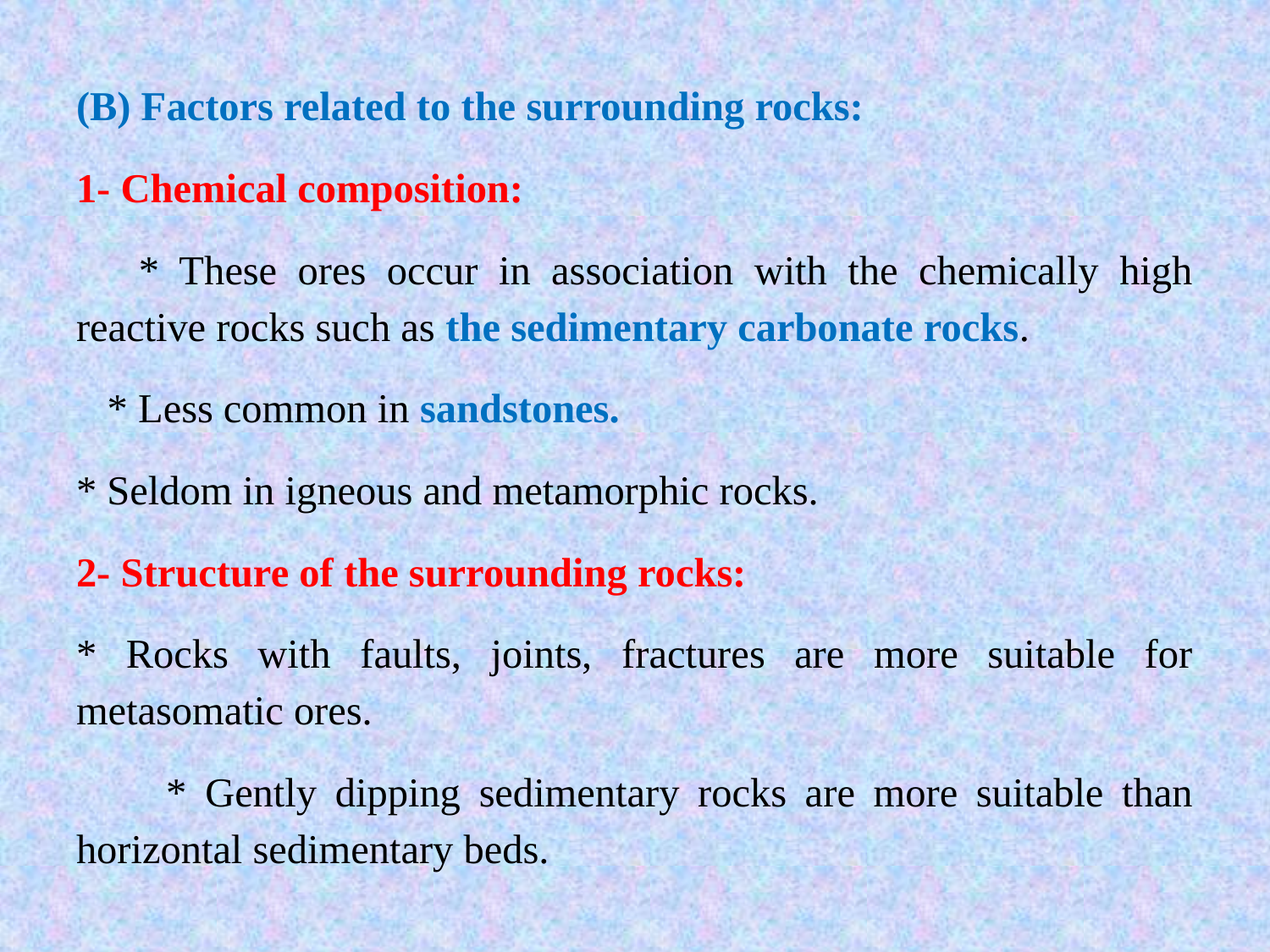

(B) Factors related to the surrounding rocks:
1- Chemical composition:
   * These ores occur in association with the chemically high reactive rocks such as the sedimentary carbonate rocks.
   * Less common in sandstones.
* Seldom in igneous and metamorphic rocks.
2- Structure of the surrounding rocks:
* Rocks with faults, joints, fractures are more suitable for metasomatic ores.
     * Gently dipping sedimentary rocks are more suitable than horizontal sedimentary beds.